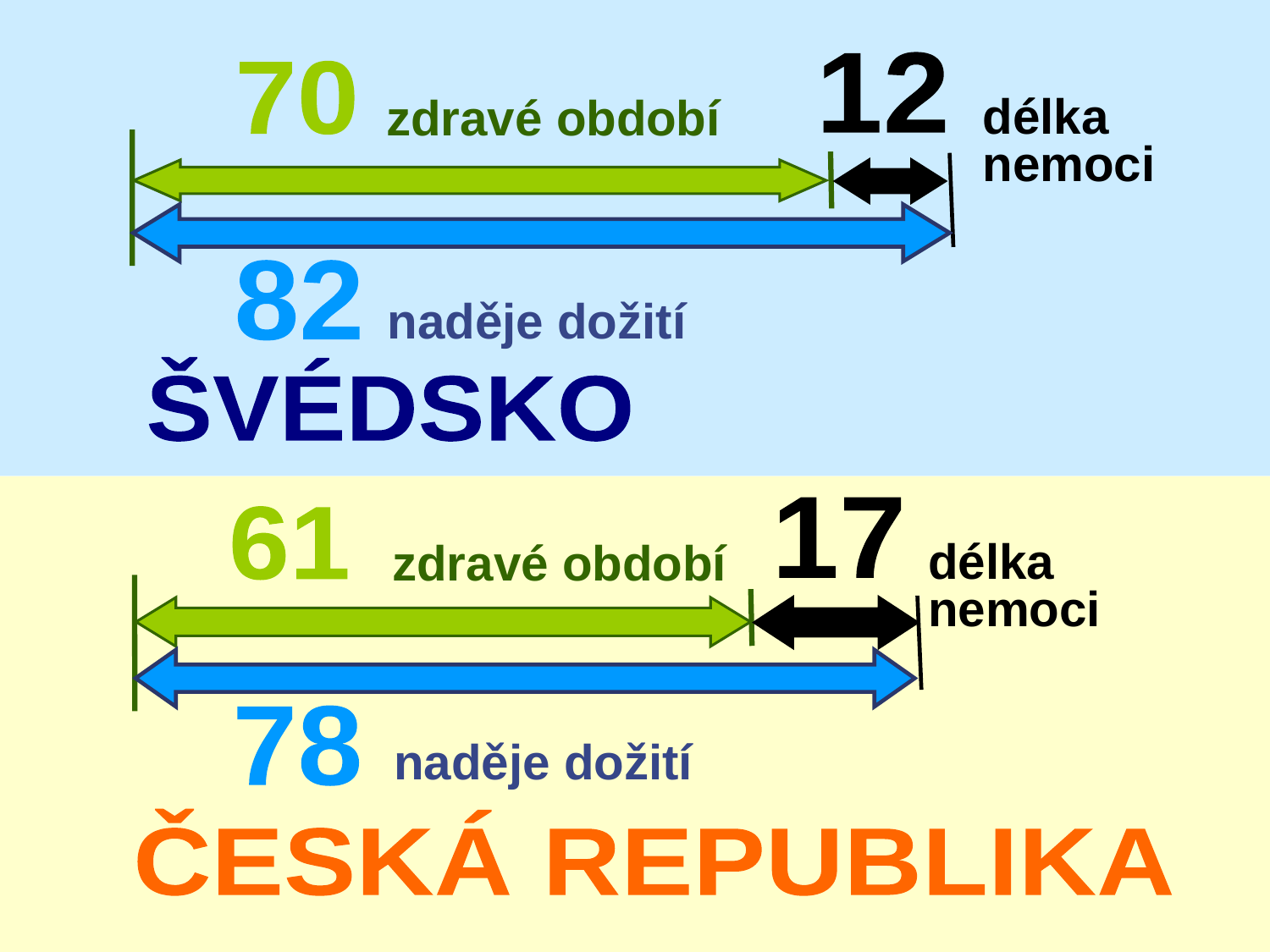

12
70
zdravé období
délka
nemoci

82
naděje dožití
ŠVÉDSKO

17
61
zdravé období
délka
nemoci

78
naděje dožití
ČESKÁ REPUBLIKA